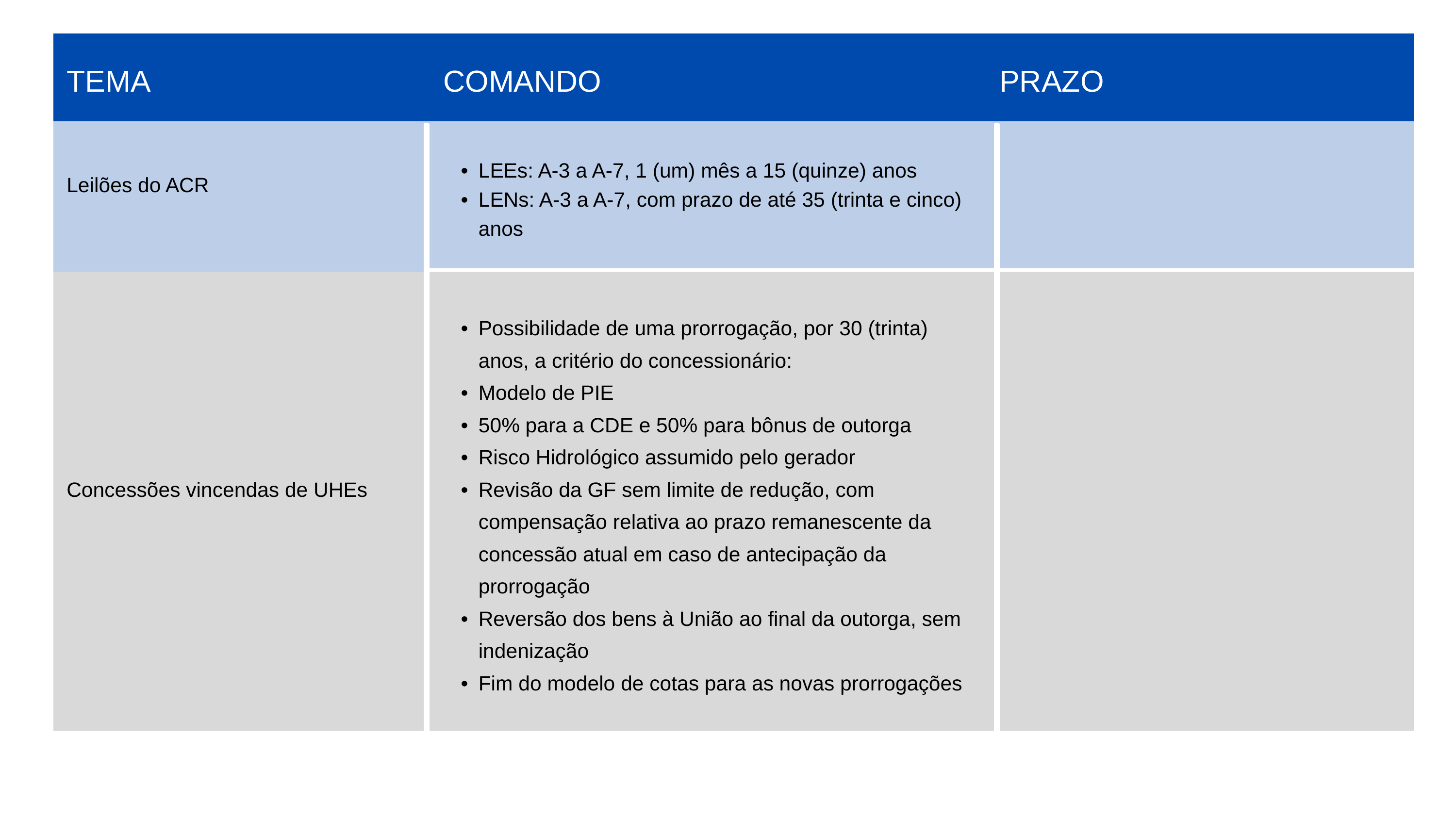

| TEMA | COMANDO | PRAZO |
| --- | --- | --- |
| Leilões do ACR | LEEs: A-3 a A-7, 1 (um) mês a 15 (quinze) anos LENs: A-3 a A-7, com prazo de até 35 (trinta e cinco) anos |  |
| Concessões vincendas de UHEs | Possibilidade de uma prorrogação, por 30 (trinta) anos, a critério do concessionário: Modelo de PIE 50% para a CDE e 50% para bônus de outorga Risco Hidrológico assumido pelo gerador Revisão da GF sem limite de redução, com compensação relativa ao prazo remanescente da concessão atual em caso de antecipação da prorrogação Reversão dos bens à União ao final da outorga, sem indenização Fim do modelo de cotas para as novas prorrogações |  |